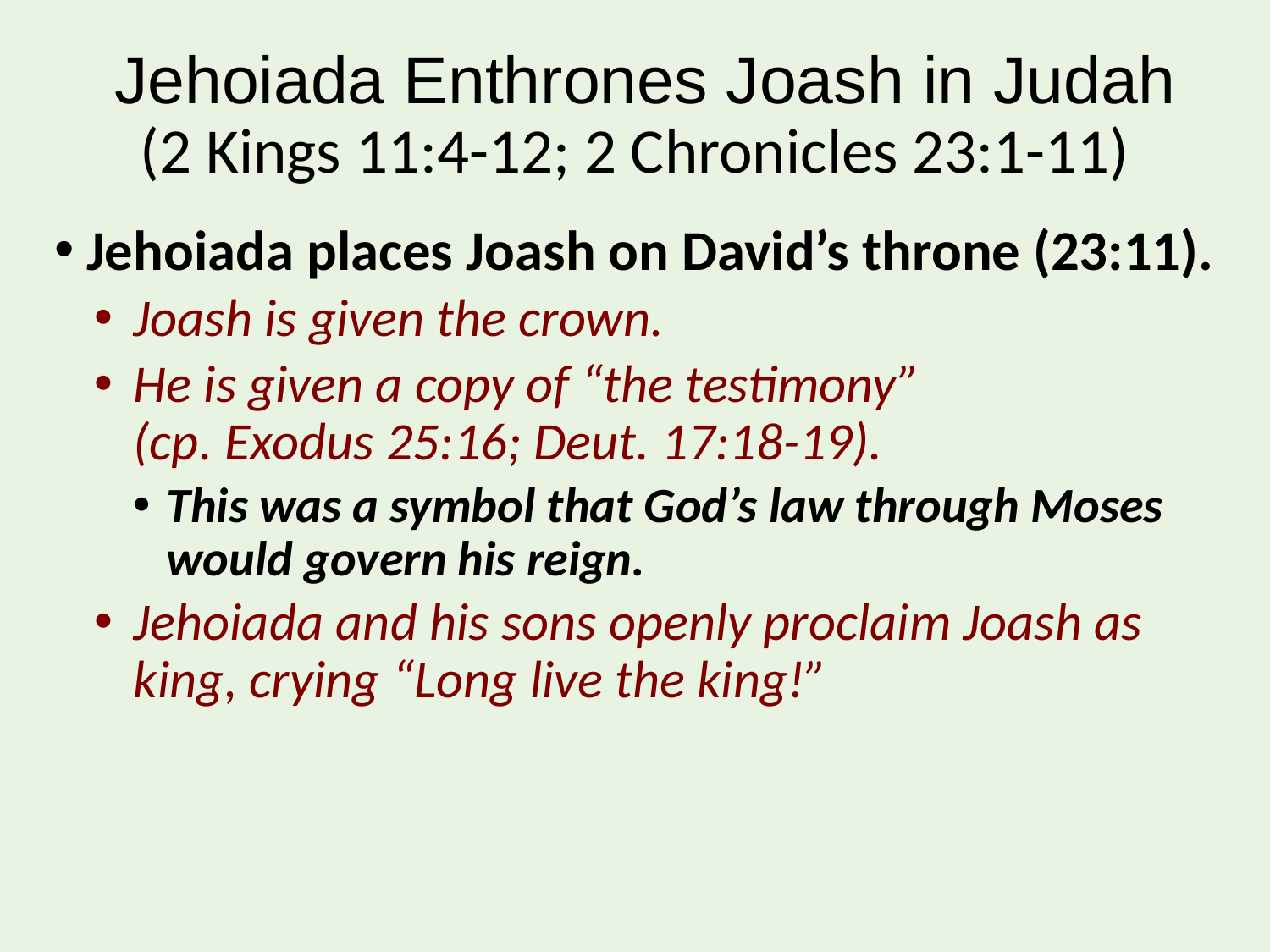

# Jehoiada Enthrones Joash in Judah (2 Kings 11:4-12; 2 Chronicles 23:1-11)
Jehoiada places Joash on David’s throne (23:11).
Joash is given the crown.
He is given a copy of “the testimony”                        (cp. Exodus 25:16; Deut. 17:18-19).
This was a symbol that God’s law through Moses would govern his reign.
Jehoiada and his sons openly proclaim Joash as king, crying “Long live the king!”